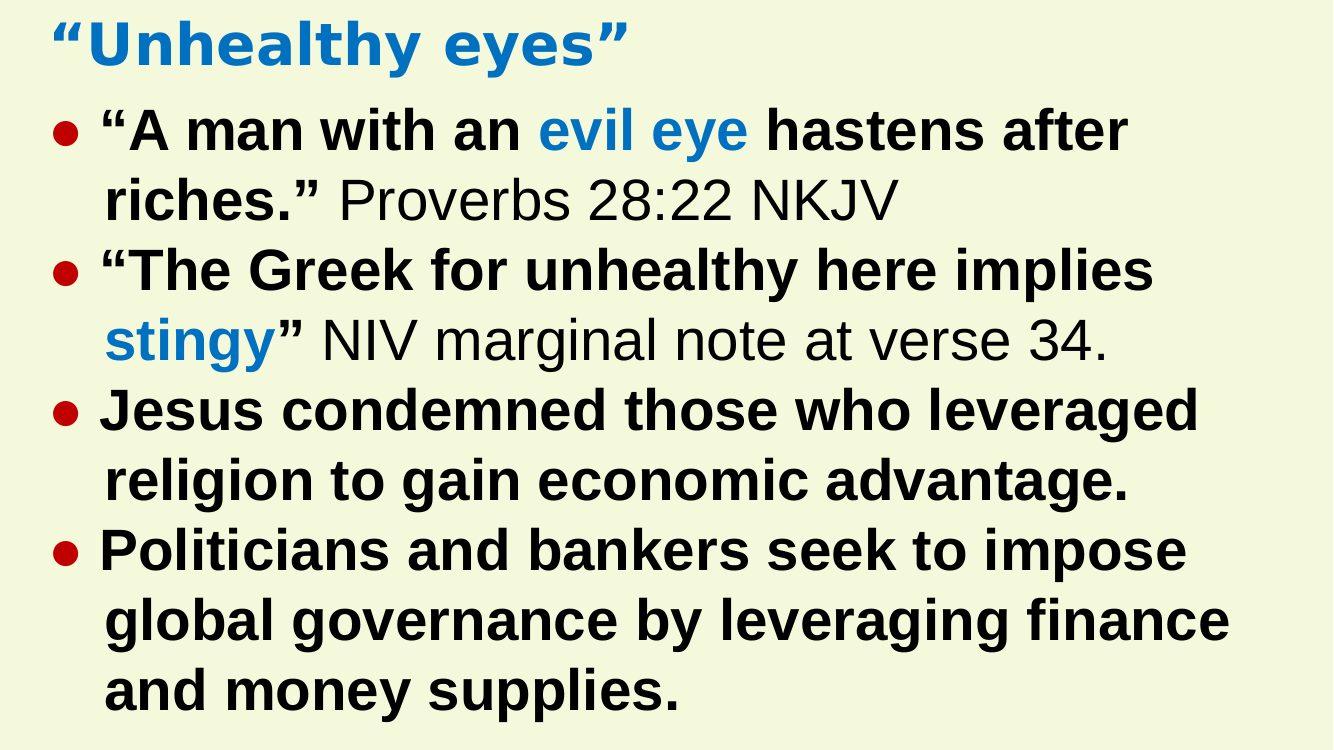

“Unhealthy eyes”
● “A man with an evil eye hastens after riches.” Proverbs 28:22 NKJV
● “The Greek for unhealthy here implies stingy” NIV marginal note at verse 34.
● Jesus condemned those who leveraged religion to gain economic advantage.
● Politicians and bankers seek to impose global governance by leveraging finance and money supplies.